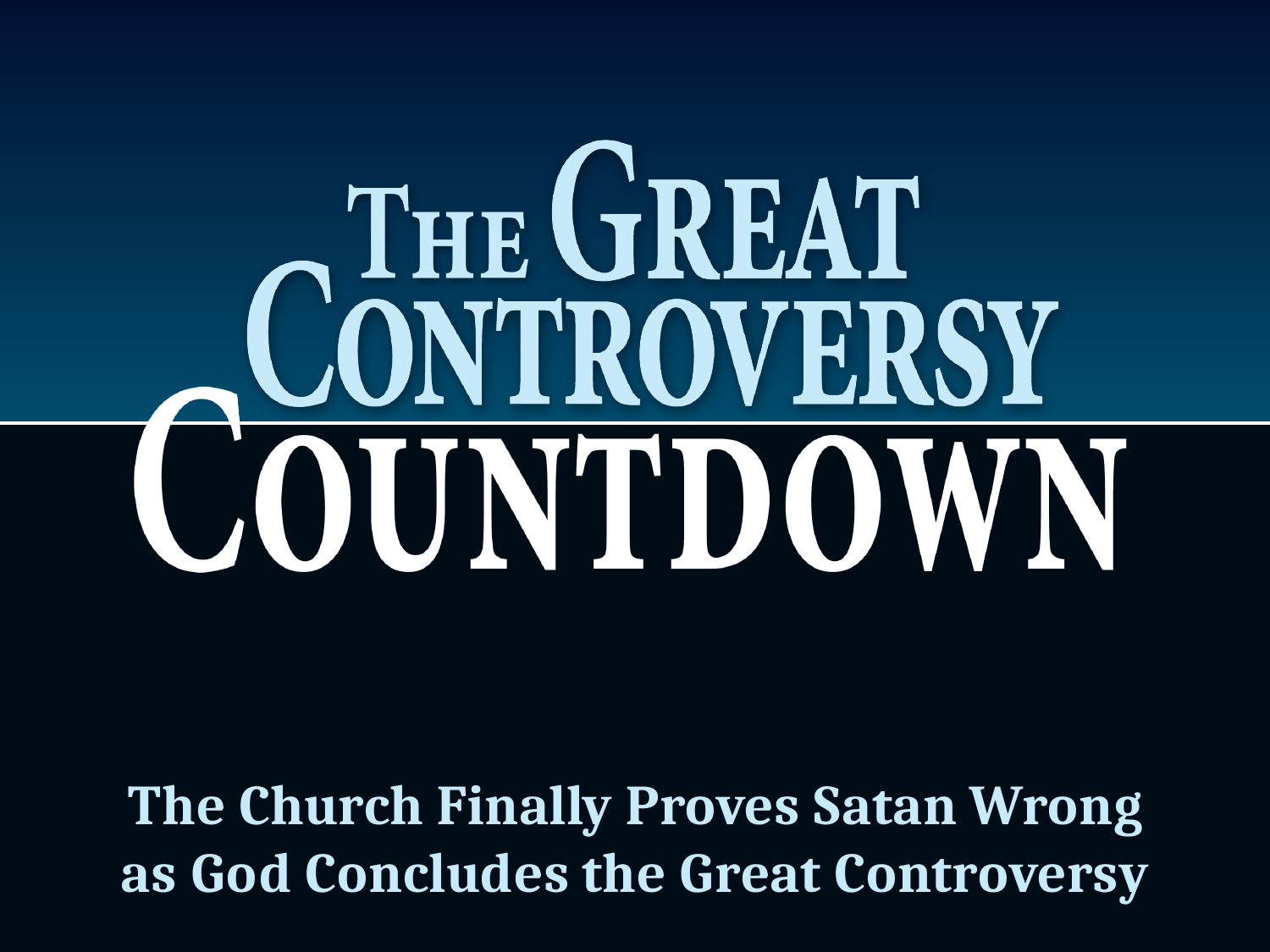

# The Church Finally Proves Satan Wrong as God Concludes the Great Controversy